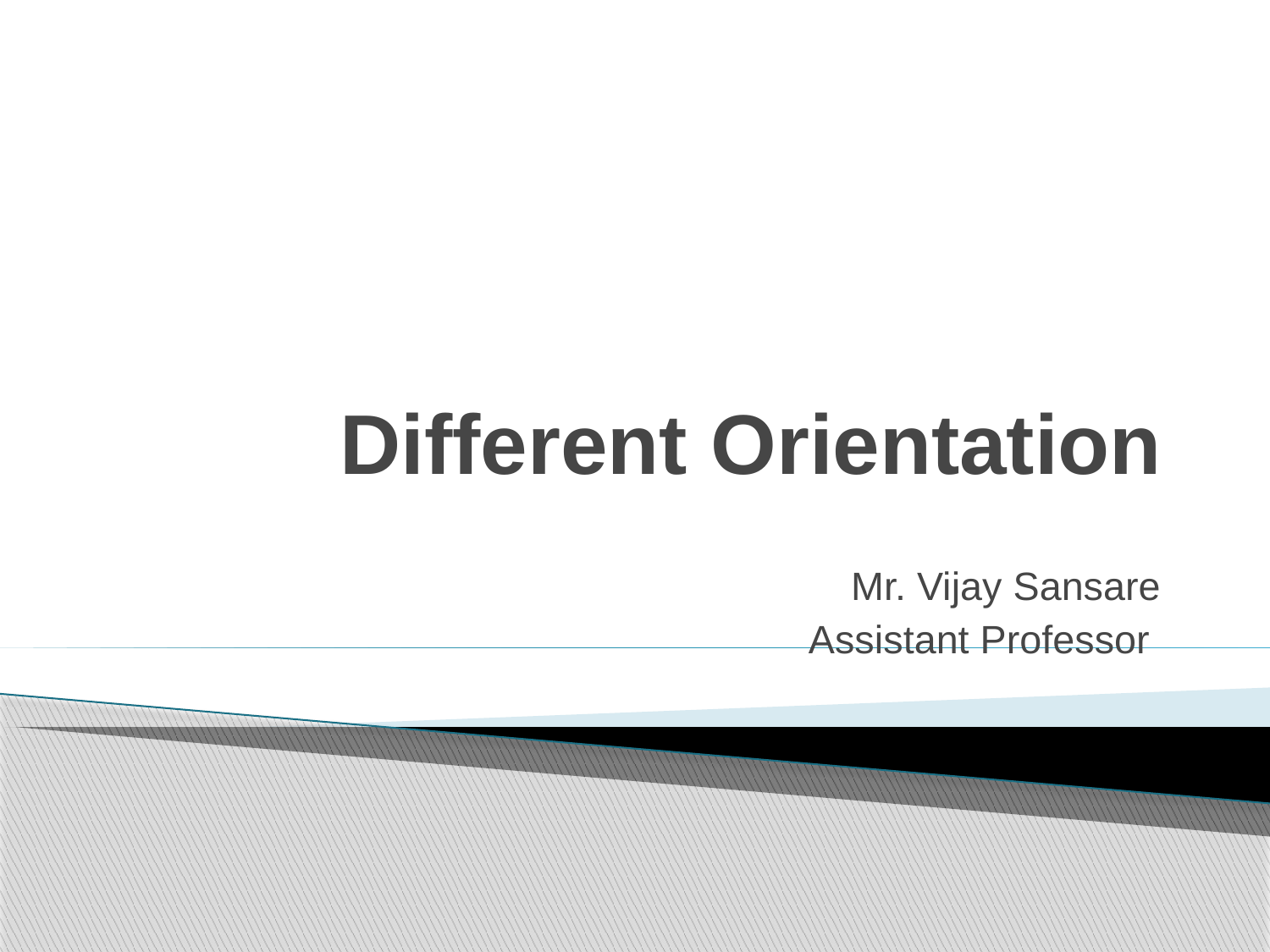

# Different Orientation

Mr. Vijay Sansare
Assistant Professor